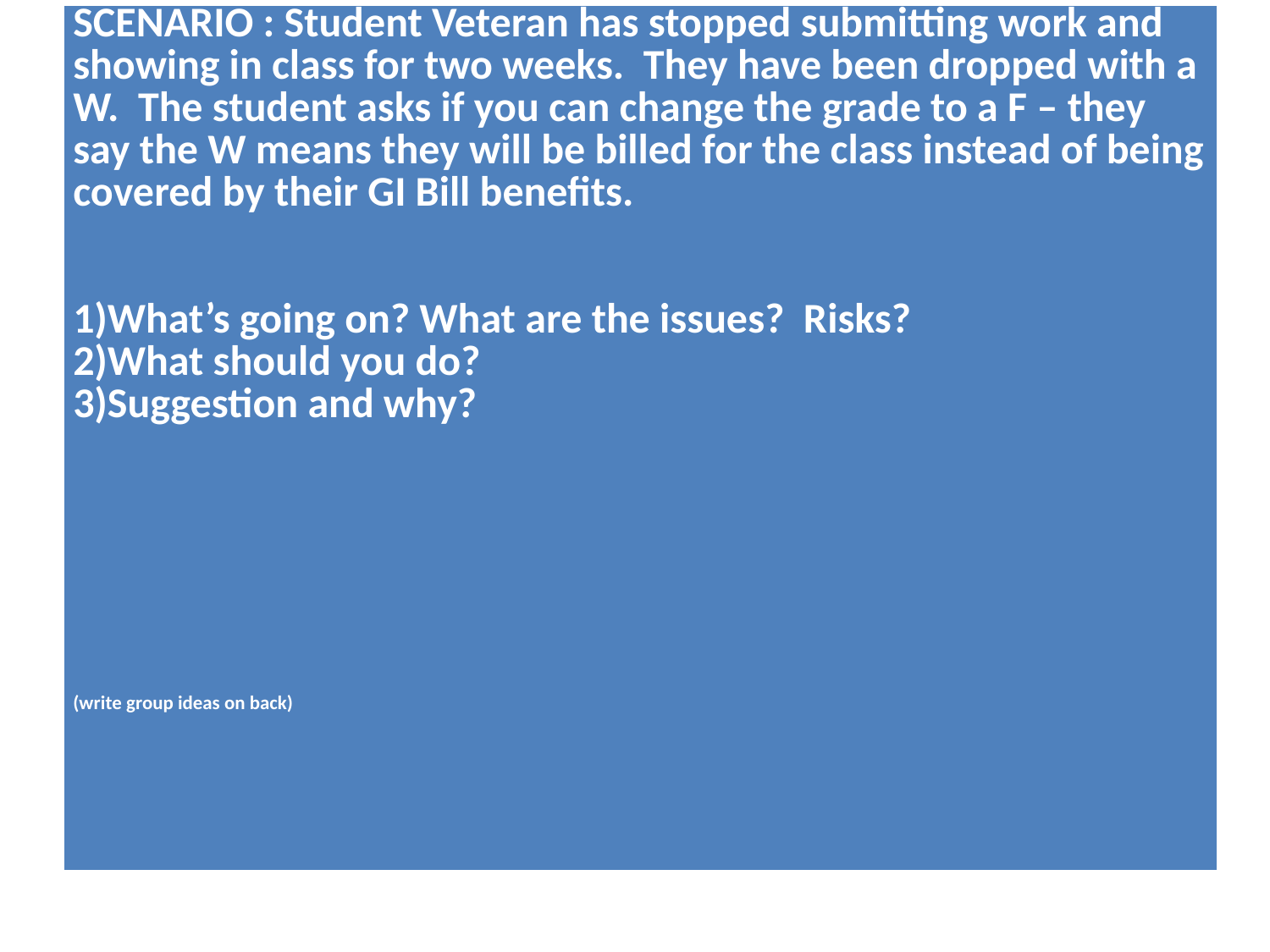

| SCENARIO : Student Veteran has stopped submitting work and showing in class for two weeks. They have been dropped with a W. The student asks if you can change the grade to a F – they say the W means they will be billed for the class instead of being covered by their GI Bill benefits.     1)What’s going on? What are the issues? Risks? 2)What should you do? 3)Suggestion and why?                     (write group ideas on back) |
| --- |
#